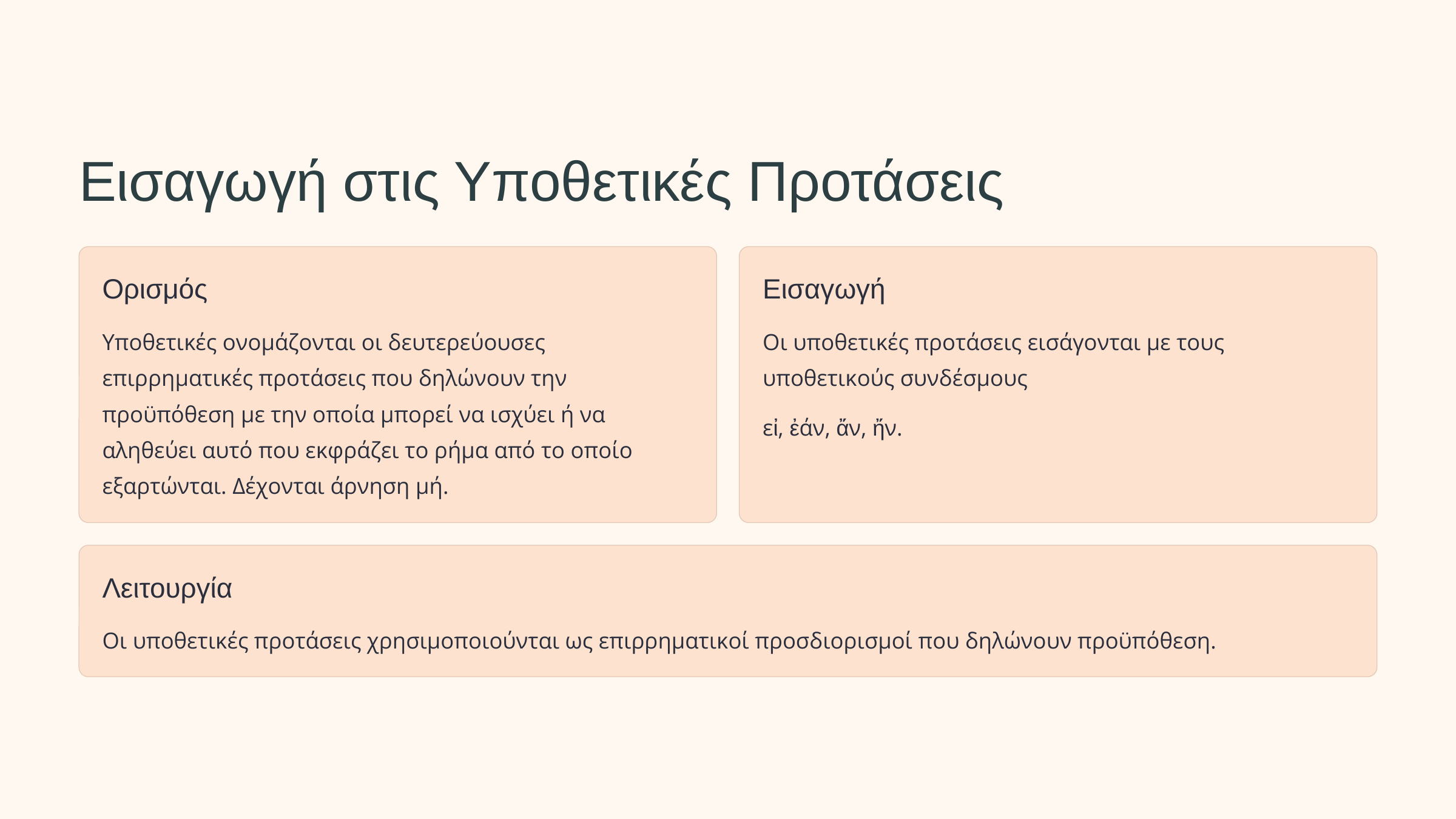

Εισαγωγή στις Υποθετικές Προτάσεις

Ορισμός
Εισαγωγή
Υποθετικές ονομάζονται οι δευτερεύουσες επιρρηματικές προτάσεις που δηλώνουν την προϋπόθεση με την οποία μπορεί να ισχύει ή να αληθεύει αυτό που εκφράζει το ρήμα από το οποίο εξαρτώνται. Δέχονται άρνηση μή.
Oι υποθετικές προτάσεις εισάγονται με τους υποθετικούς συνδέσμους
εἰ, ἐάν, ἄν, ἤν.

Λειτουργία
Oι υποθετικές προτάσεις χρησιμοποιούνται ως επιρρηματικοί προσδιορισμοί που δηλώνουν προϋπόθεση.